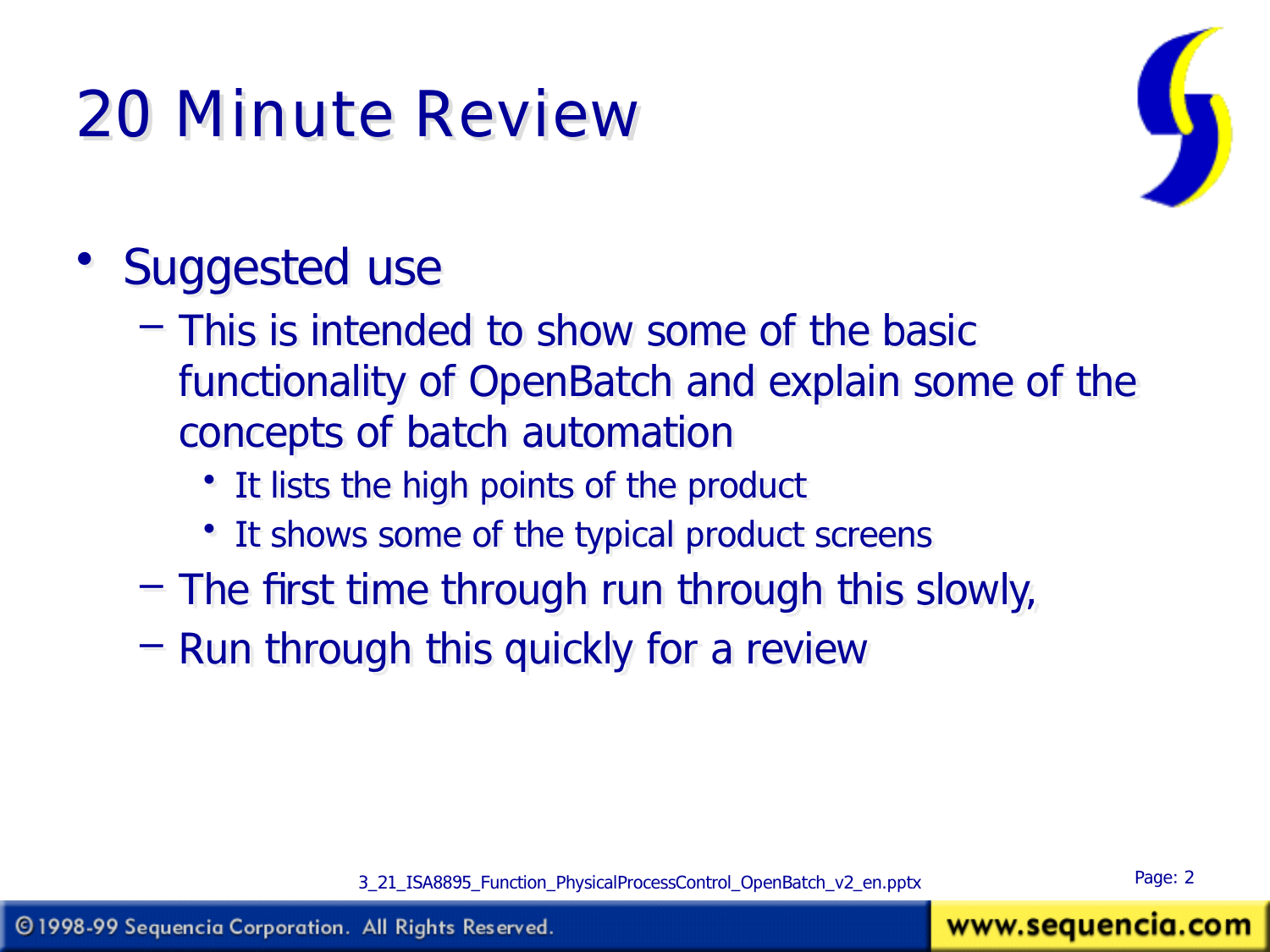

# 20 Minute Review
Suggested use
This is intended to show some of the basic functionality of OpenBatch and explain some of the concepts of batch automation
It lists the high points of the product
It shows some of the typical product screens
The first time through run through this slowly,
Run through this quickly for a review

Page: 2
3_21_ISA8895_Function_PhysicalProcessControl_OpenBatch_v2_en.pptx